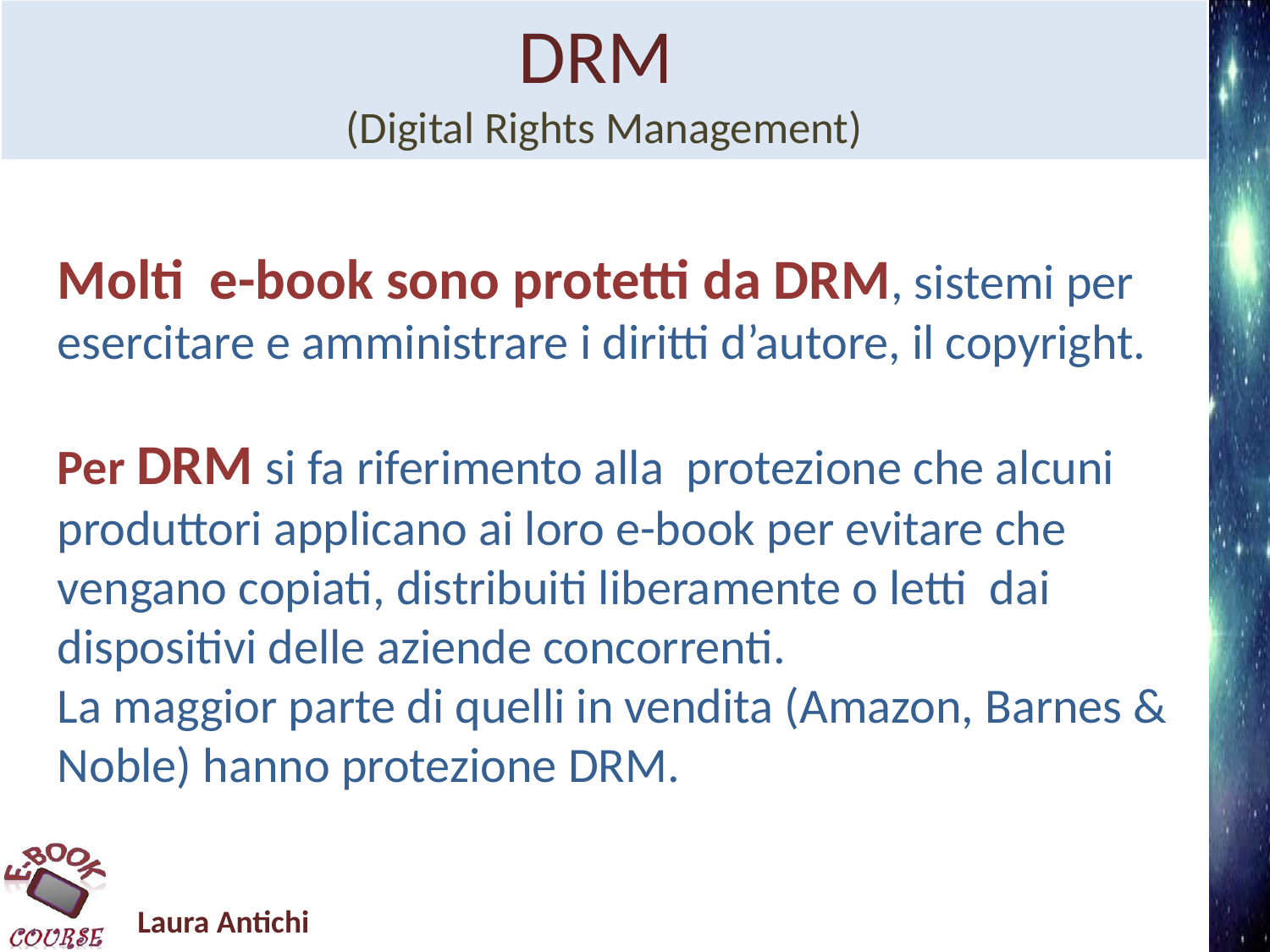

DRM
(Digital Rights Management)
Molti  e-book sono protetti da DRM, sistemi per esercitare e amministrare i diritti d’autore, il copyright.

Per DRM si fa riferimento alla  protezione che alcuni produttori applicano ai loro e-book per evitare che vengano copiati, distribuiti liberamente o letti  dai dispositivi delle aziende concorrenti.
La maggior parte di quelli in vendita (Amazon, Barnes & Noble) hanno protezione DRM.